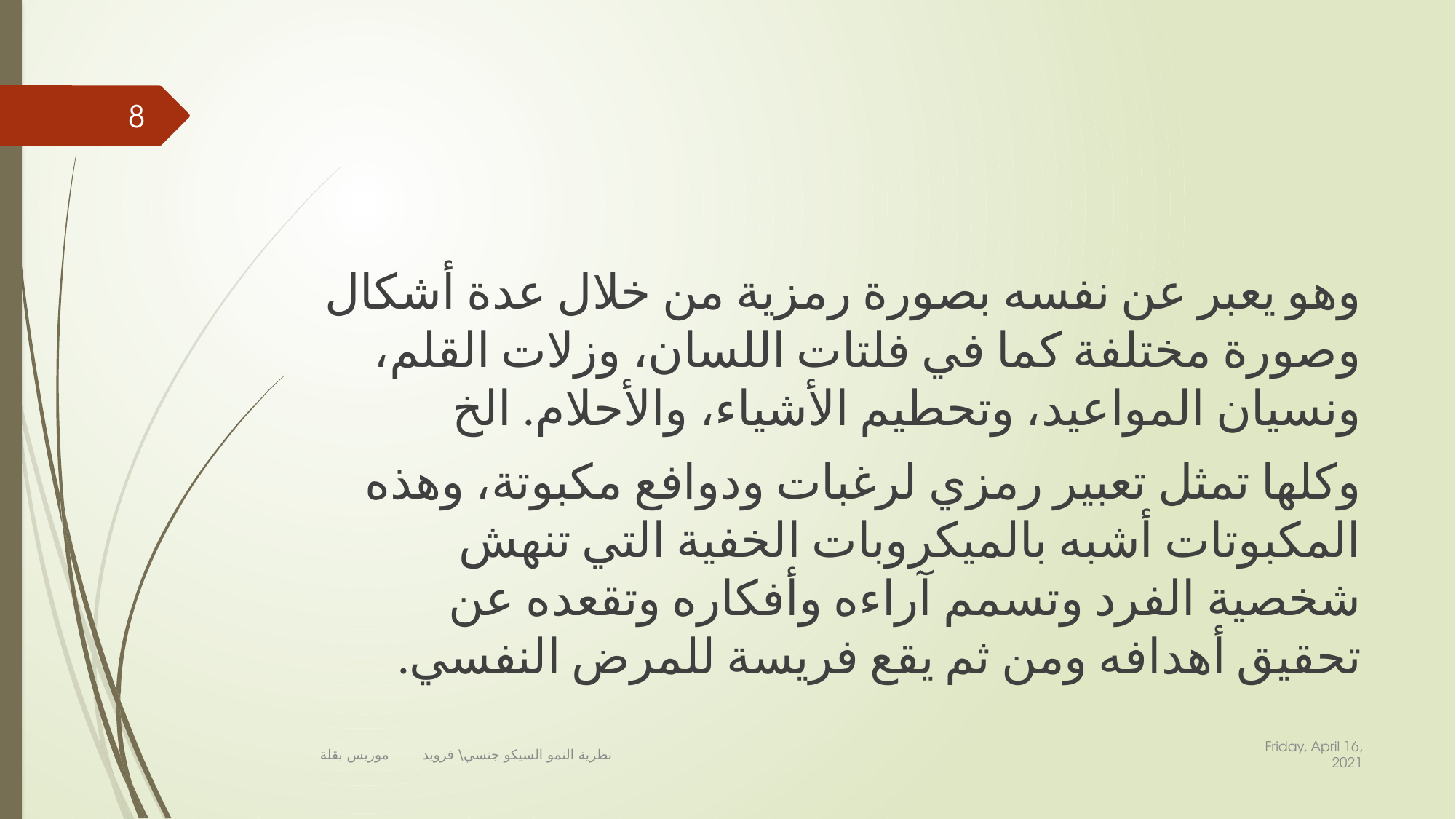

#
8
وهو يعبر عن نفسه بصورة رمزية من خلال عدة أشكال وصورة مختلفة كما في فلتات اللسان، وزلات القلم، ونسيان المواعيد، وتحطيم الأشياء، والأحلام. الخ
وكلها تمثل تعبير رمزي لرغبات ودوافع مكبوتة، وهذه المكبوتات أشبه بالميكروبات الخفية التي تنهش شخصية الفرد وتسمم آراءه وأفكاره وتقعده عن تحقيق أهدافه ومن ثم يقع فريسة للمرض النفسي.

Friday, April 16, 2021
نظرية النمو السيكو جنسي\ فرويد        موريس بقلة